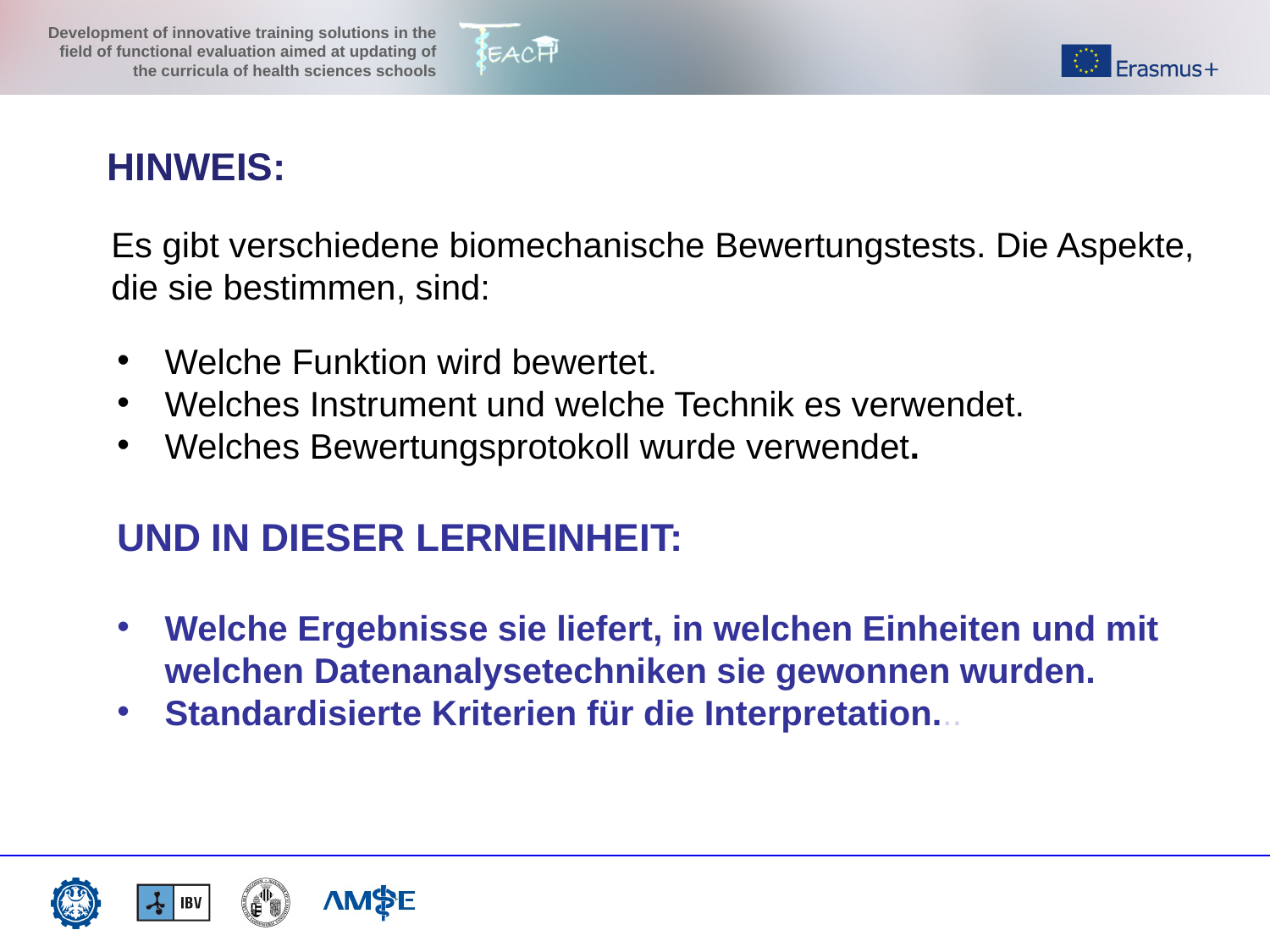

HINWEIS:

Es gibt verschiedene biomechanische Bewertungstests. Die Aspekte, die sie bestimmen, sind:

Welche Funktion wird bewertet.
Welches Instrument und welche Technik es verwendet.
Welches Bewertungsprotokoll wurde verwendet.

UND IN DIESER LERNEINHEIT:

Welche Ergebnisse sie liefert, in welchen Einheiten und mit welchen Datenanalysetechniken sie gewonnen wurden.
Standardisierte Kriterien für die Interpretation...